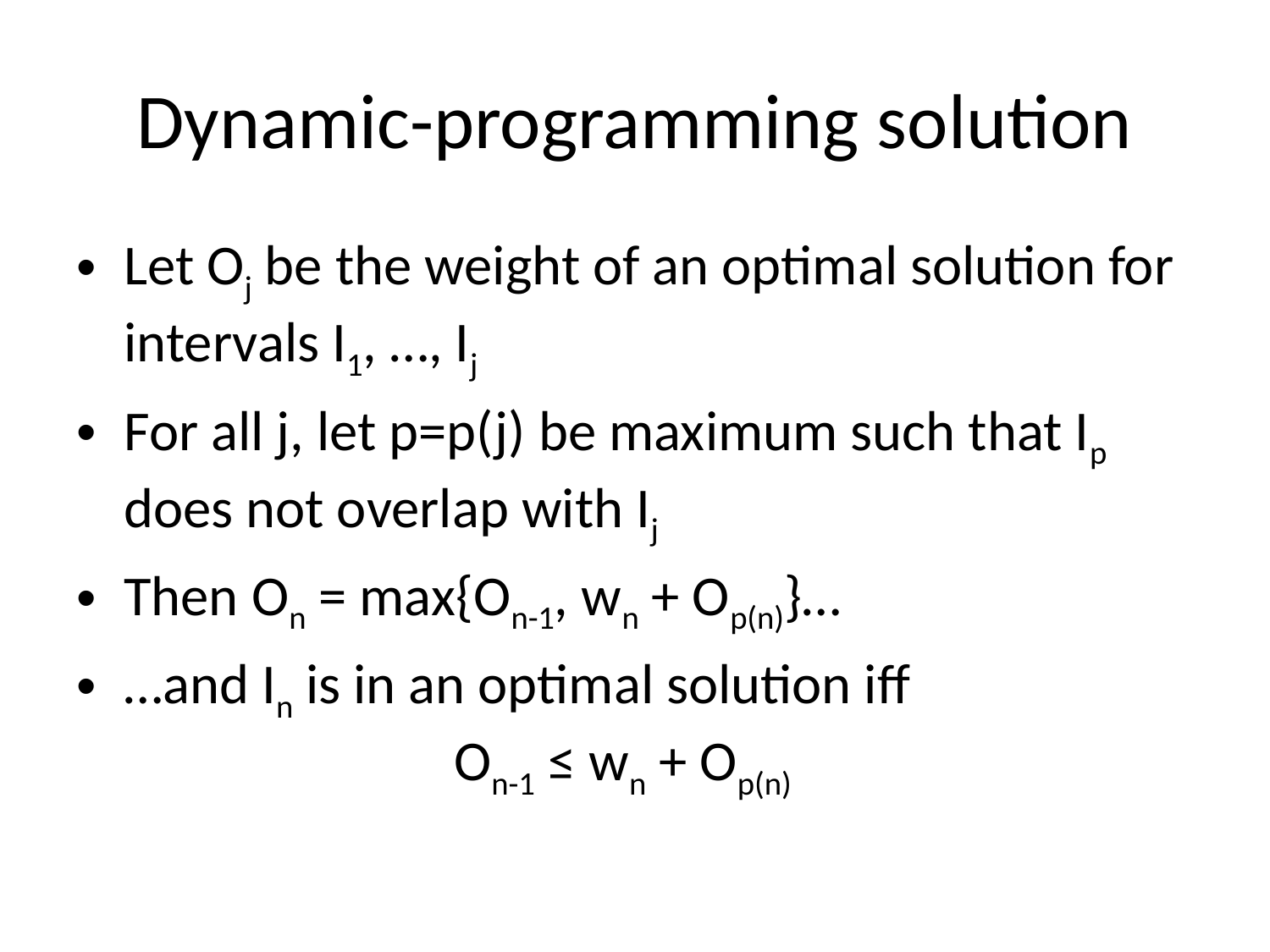

# Dynamic-programming solution
Let Oj be the weight of an optimal solution for intervals I1, …, Ij
For all j, let p=p(j) be maximum such that Ip does not overlap with Ij
Then On = max{On-1, wn + Op(n)}…
…and In is in an optimal solution iff
                          On-1 ≤ wn + Op(n)